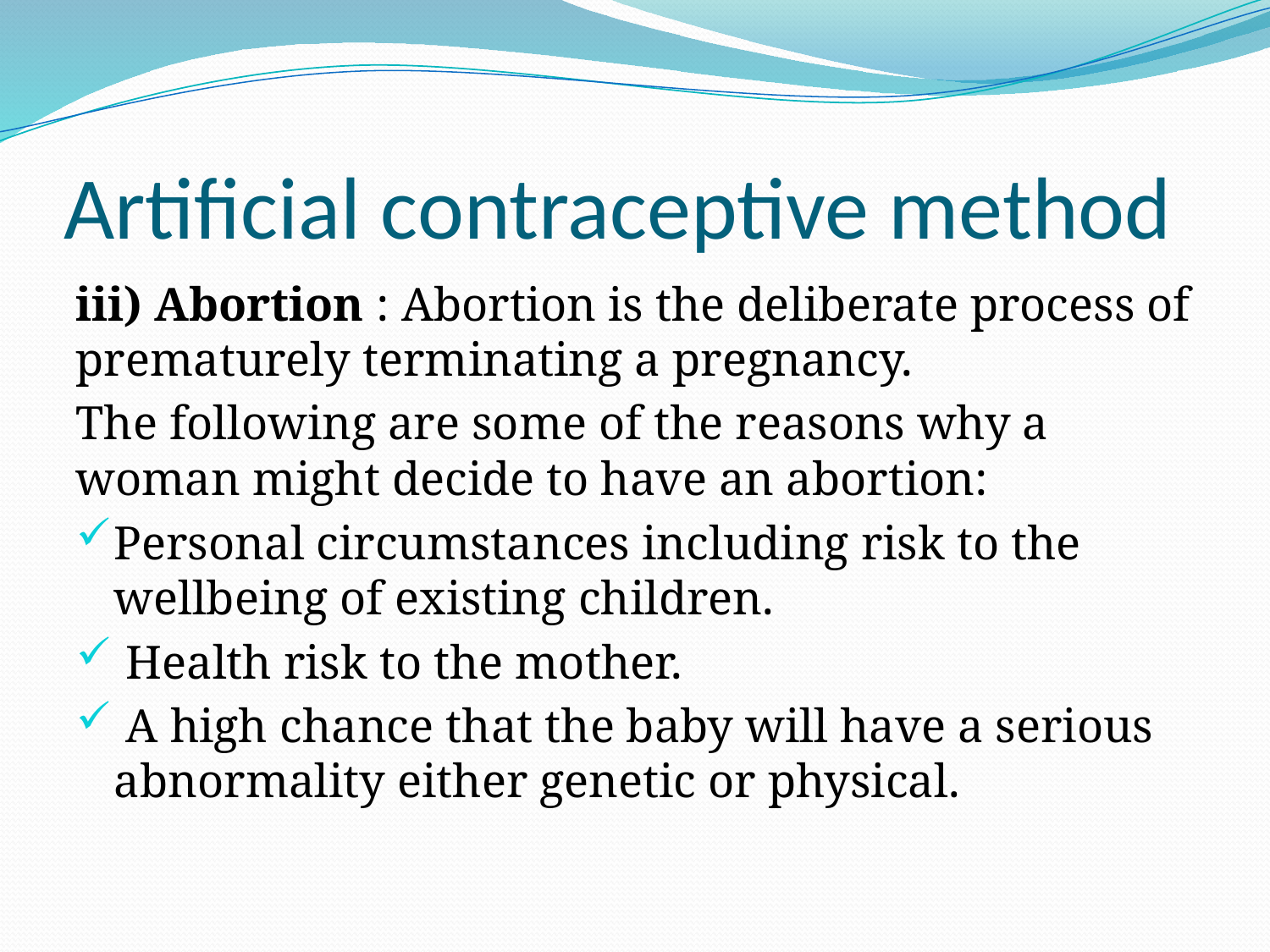

# Artificial contraceptive method
iii) Abortion : Abortion is the deliberate process of prematurely terminating a pregnancy.
The following are some of the reasons why a woman might decide to have an abortion:
Personal circumstances including risk to the wellbeing of existing children.
 Health risk to the mother.
 A high chance that the baby will have a serious abnormality either genetic or physical.